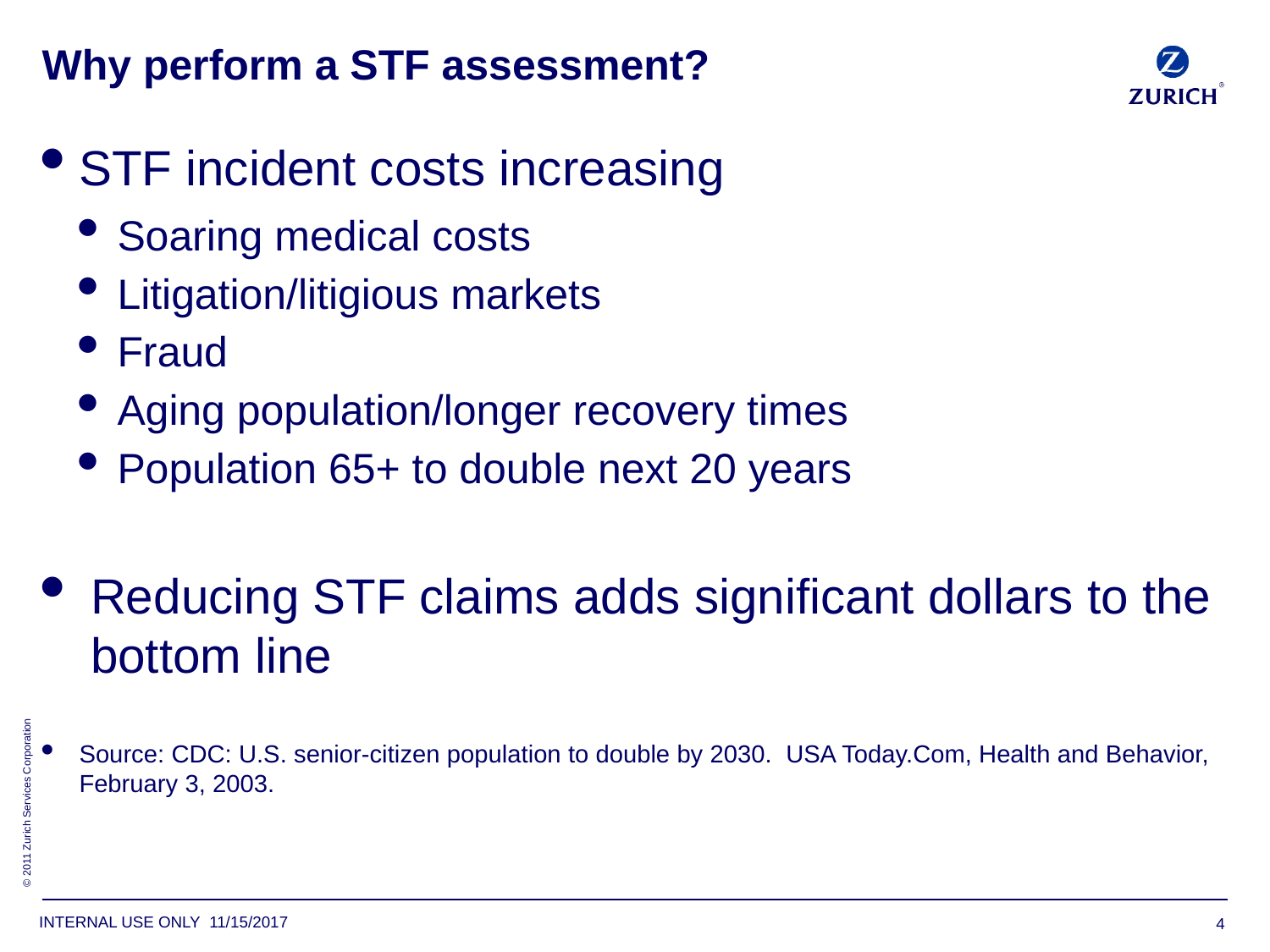

# Why perform a STF assessment?
STF incident costs increasing
Soaring medical costs
Litigation/litigious markets
Fraud
Aging population/longer recovery times
Population 65+ to double next 20 years

Reducing STF claims adds significant dollars to the bottom line

Source: CDC: U.S. senior-citizen population to double by 2030.  USA Today.Com, Health and Behavior, February 3, 2003.
4
11/15/2017